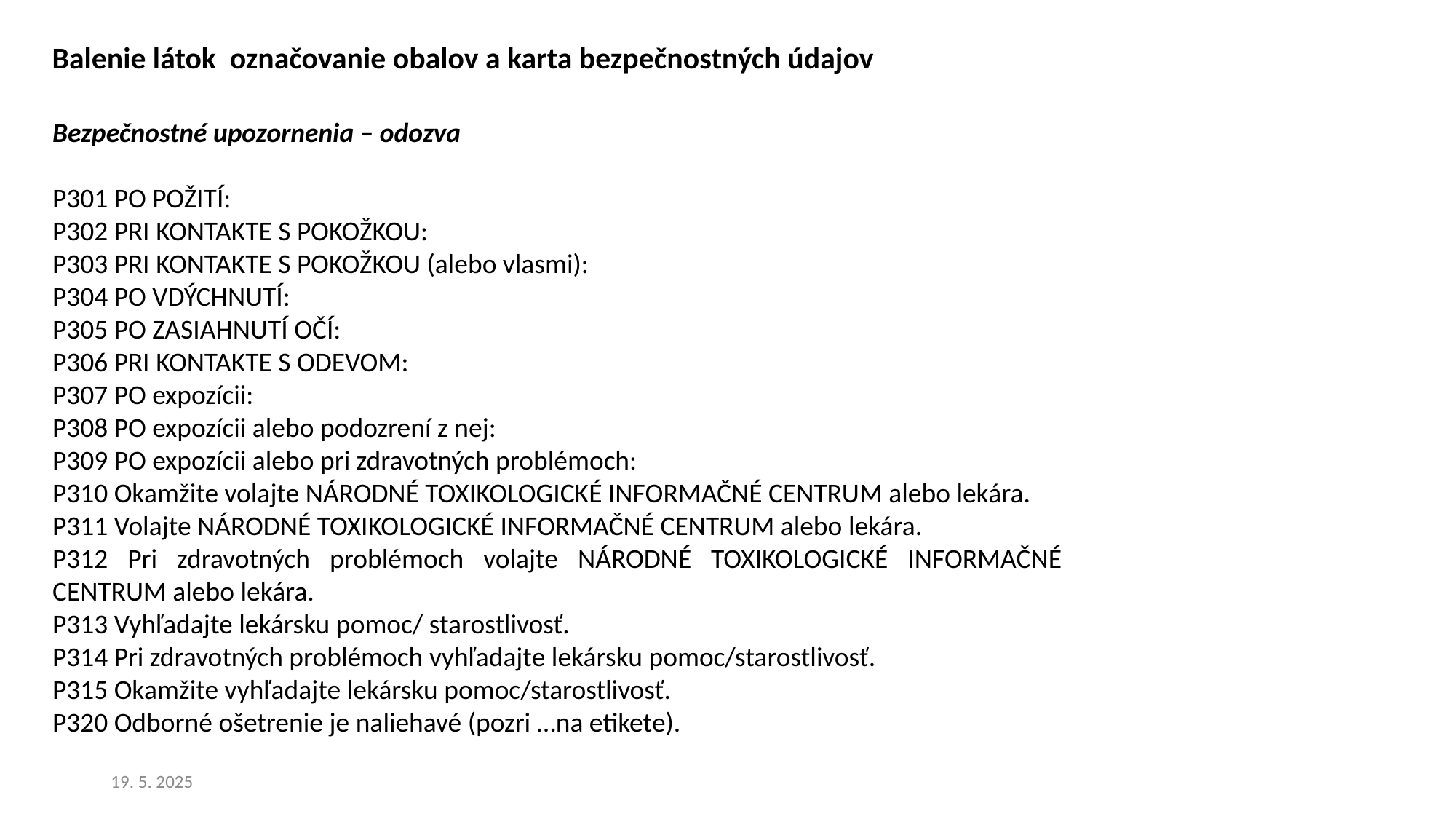

Balenie látok  označovanie obalov a karta bezpečnostných údajov
Bezpečnostné upozornenia – odozva

P301 PO POŽITÍ:
P302 PRI KONTAKTE S POKOŽKOU:
P303 PRI KONTAKTE S POKOŽKOU (alebo vlasmi):
P304 PO VDÝCHNUTÍ:
P305 PO ZASIAHNUTÍ OČÍ:
P306 PRI KONTAKTE S ODEVOM:
P307 PO expozícii:
P308 PO expozícii alebo podozrení z nej:
P309 PO expozícii alebo pri zdravotných problémoch:
P310 Okamžite volajte NÁRODNÉ TOXIKOLOGICKÉ INFORMAČNÉ CENTRUM alebo lekára.
P311 Volajte NÁRODNÉ TOXIKOLOGICKÉ INFORMAČNÉ CENTRUM alebo lekára.
P312 Pri zdravotných problémoch volajte NÁRODNÉ TOXIKOLOGICKÉ INFORMAČNÉ CENTRUM alebo lekára.
P313 Vyhľadajte lekársku pomoc/ starostlivosť.
P314 Pri zdravotných problémoch vyhľadajte lekársku pomoc/starostlivosť.
P315 Okamžite vyhľadajte lekársku pomoc/starostlivosť.
P320 Odborné ošetrenie je naliehavé (pozri …na etikete).
19. 5. 2025